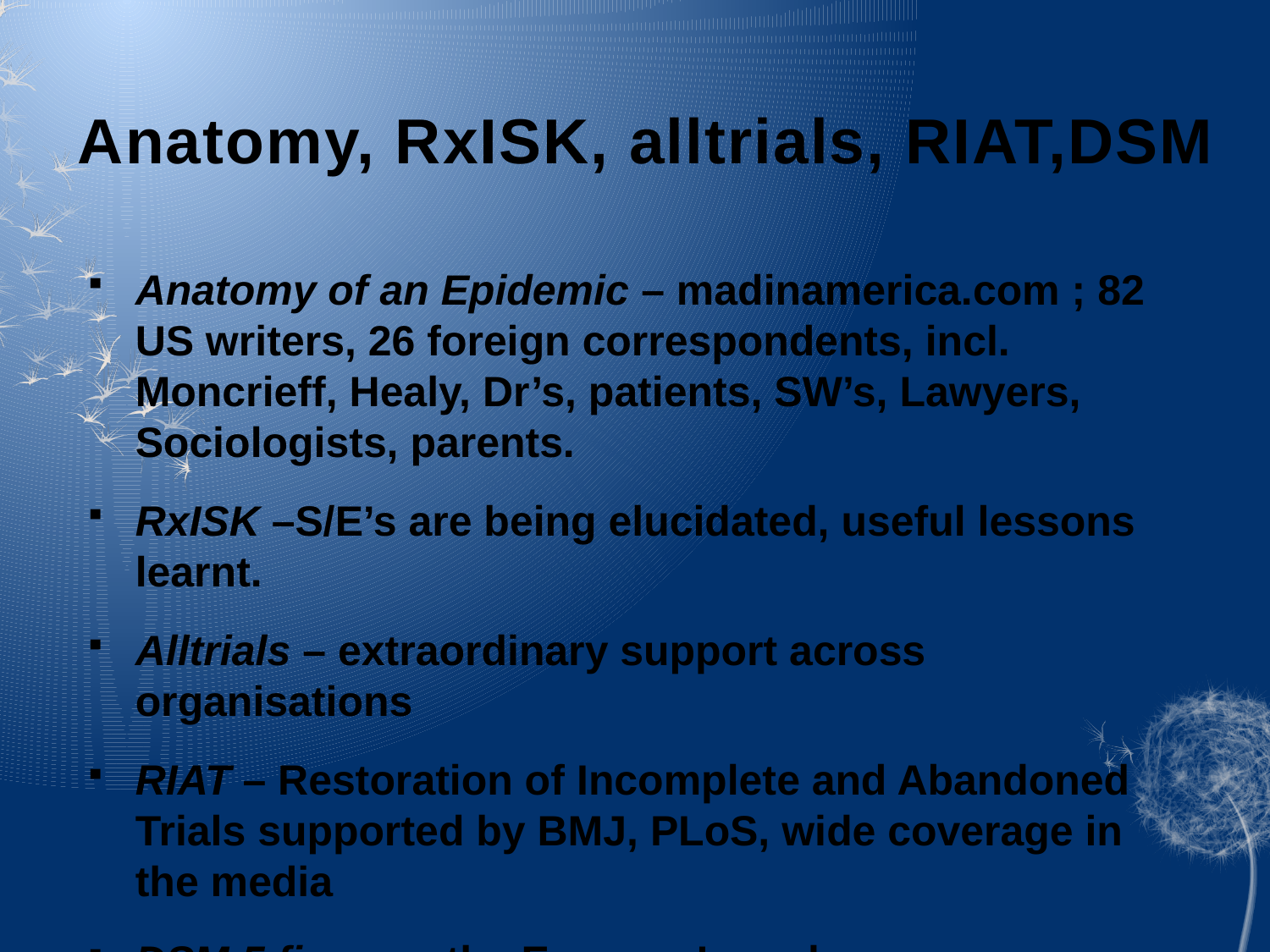

# Anatomy, RxISK, alltrials, RIAT,DSM
Anatomy of an Epidemic – madinamerica.com ; 82 US writers, 26 foreign correspondents, incl. Moncrieff, Healy, Dr’s, patients, SW’s, Lawyers, Sociologists, parents.
RxISK –S/E’s are being elucidated, useful lessons learnt.
Alltrials – extraordinary support across organisations
RIAT – Restoration of Incomplete and Abandoned Trials supported by BMJ, PLoS, wide coverage in the media
DSM 5 fiasco – the Emperor’s garb ever more apparent